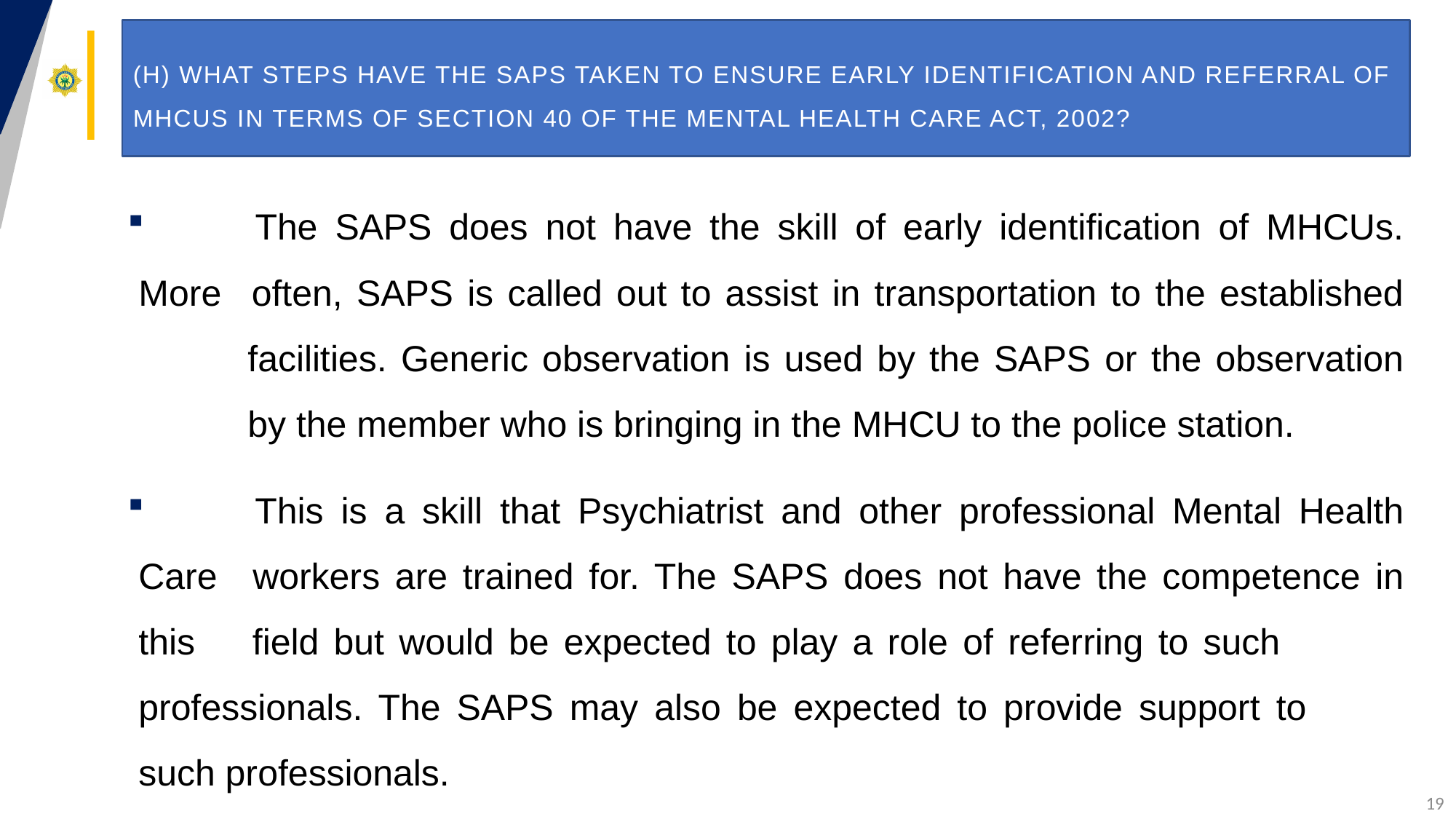

# (h) What steps have the SAPS taken to ensure early identification and referral of MHCUs in terms of section 40 of the Mental Health Care Act, 2002?
 	The SAPS does not have the skill of early identification of MHCUs. More 	often, SAPS is called out to assist in transportation to the established 	facilities. Generic observation is used by the SAPS or the observation 	by the member who is bringing in the MHCU to the police station.
 	This is a skill that Psychiatrist and other professional Mental Health Care 	workers are trained for. The SAPS does not have the competence in this 	field but would be expected to play a role of referring to such 	professionals. The SAPS may also be expected to provide support to 	such professionals.
19